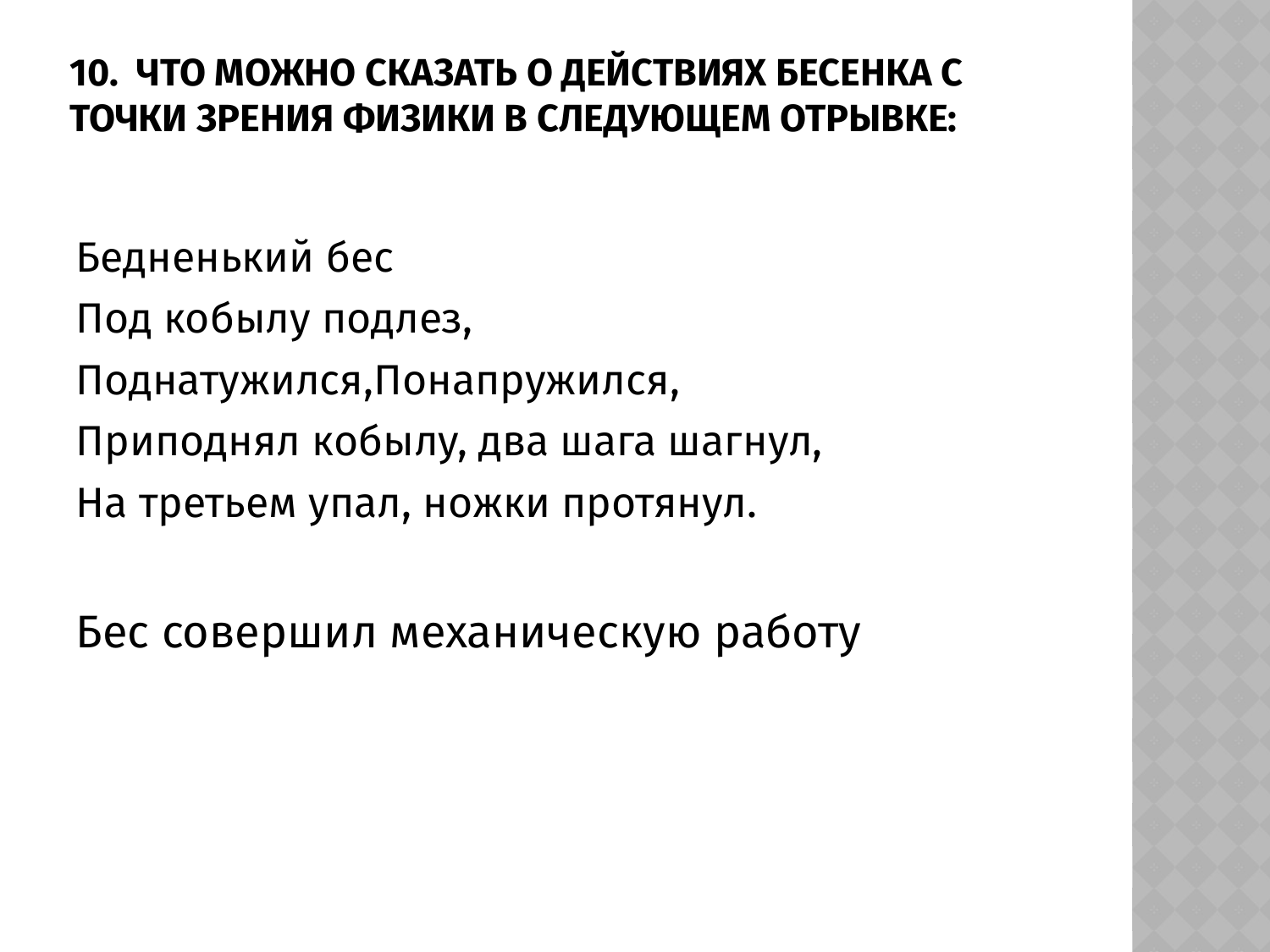

# 10.  Что можно сказать о действиях бесенка с точки зрения физики в следующем отрывке:
Бедненький бес
Под кобылу подлез,
Поднатужился,Понапружился,
Приподнял кобылу, два шага шагнул,
На третьем упал, ножки протянул.

Бес совершил механическую работу